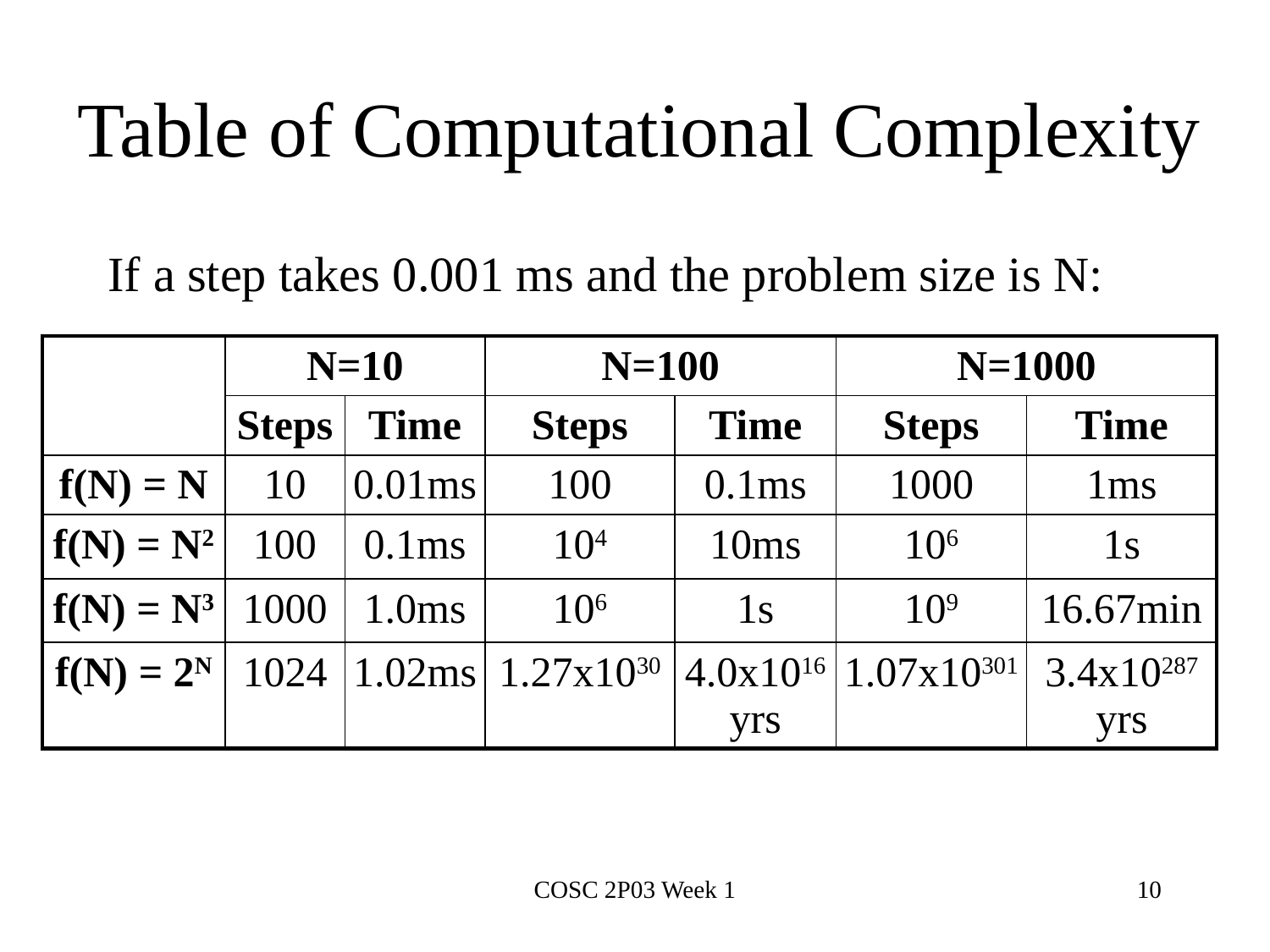

# Table of Computational Complexity
If a step takes 0.001 ms and the problem size is N:

|  | N=10 |  | N=100 |  | N=1000 |  |
| --- | --- | --- | --- | --- | --- | --- |
|  | Steps | Time | Steps | Time | Steps | Time |
| f(N) = N | 10 | 0.01ms | 100 | 0.1ms | 1000 | 1ms |
| f(N) = N2 | 100 | 0.1ms | 104 | 10ms | 106 | 1s |
| f(N) = N3 | 1000 | 1.0ms | 106 | 1s | 109 | 16.67min |
| f(N) = 2N | 1024 | 1.02ms | 1.27x1030 | 4.0x1016 yrs | 1.07x10301 | 3.4x10287 yrs |
COSC 2P03 Week 1
10